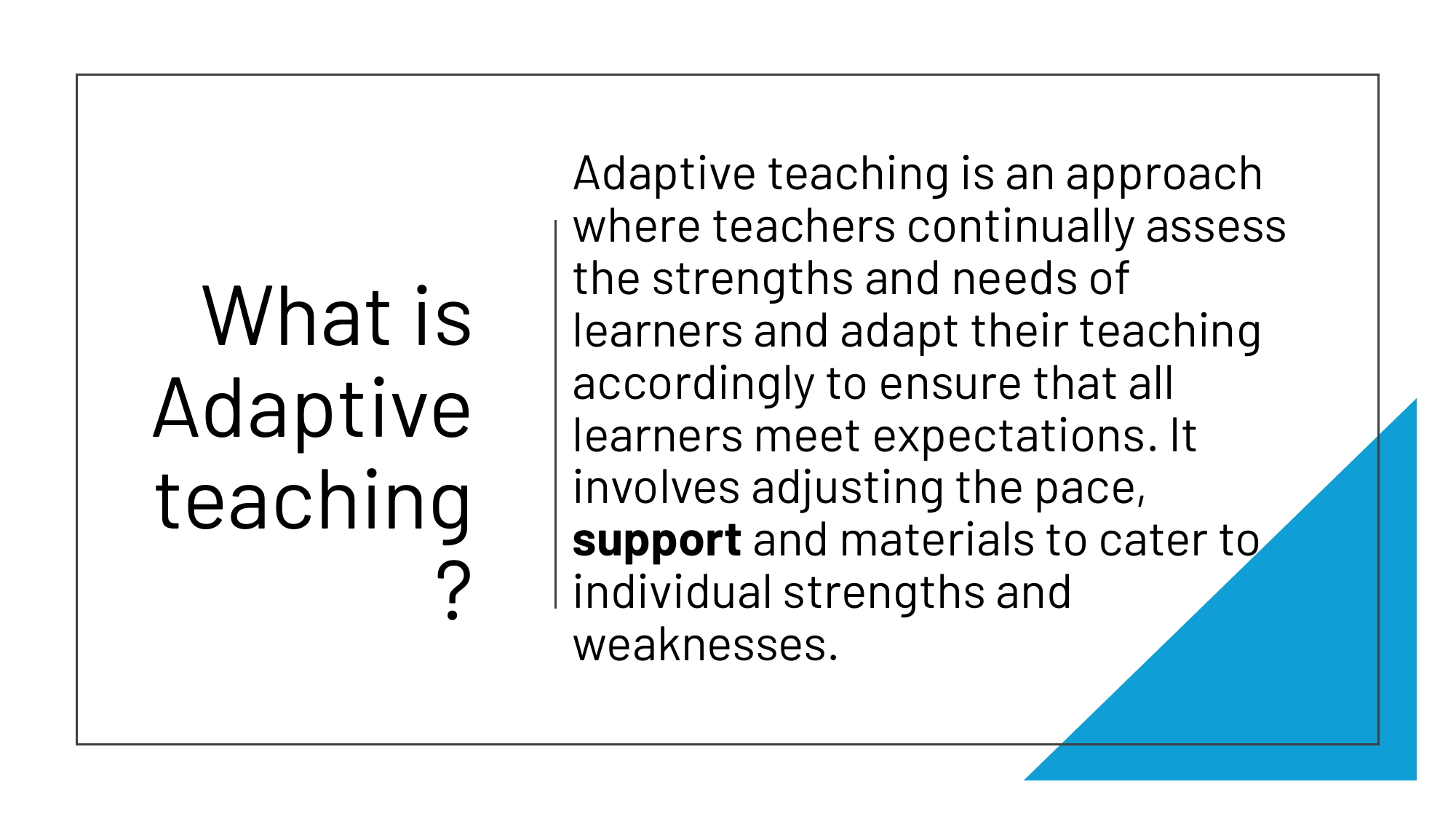

# What is Adaptive teaching?
Adaptive teaching is an approach where teachers continually assess the strengths and needs of learners and adapt their teaching accordingly to ensure that all learners meet expectations. It involves adjusting the pace, support and materials to cater to individual strengths and weaknesses.